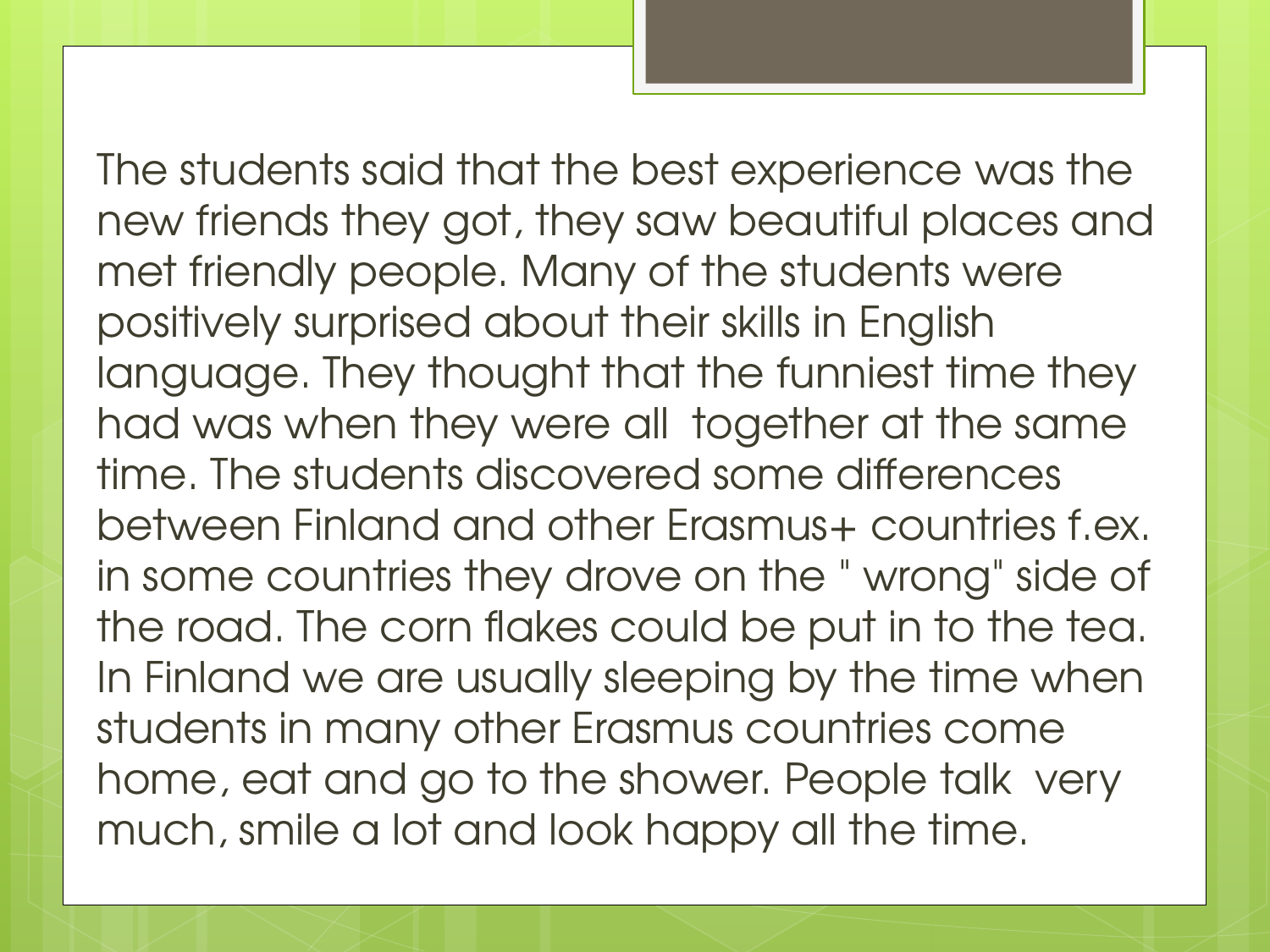

The students said that the best experience was the new friends they got, they saw beautiful places and met friendly people. Many of the students were positively surprised about their skills in English language. They thought that the funniest time they had was when they were all  together at the same time. The students discovered some differences between Finland and other Erasmus+ countries f.ex. in some countries they drove on the " wrong" side of the road. The corn flakes could be put in to the tea. In Finland we are usually sleeping by the time when students in many other Erasmus countries come home, eat and go to the shower. People talk  very much, smile a lot and look happy all the time.